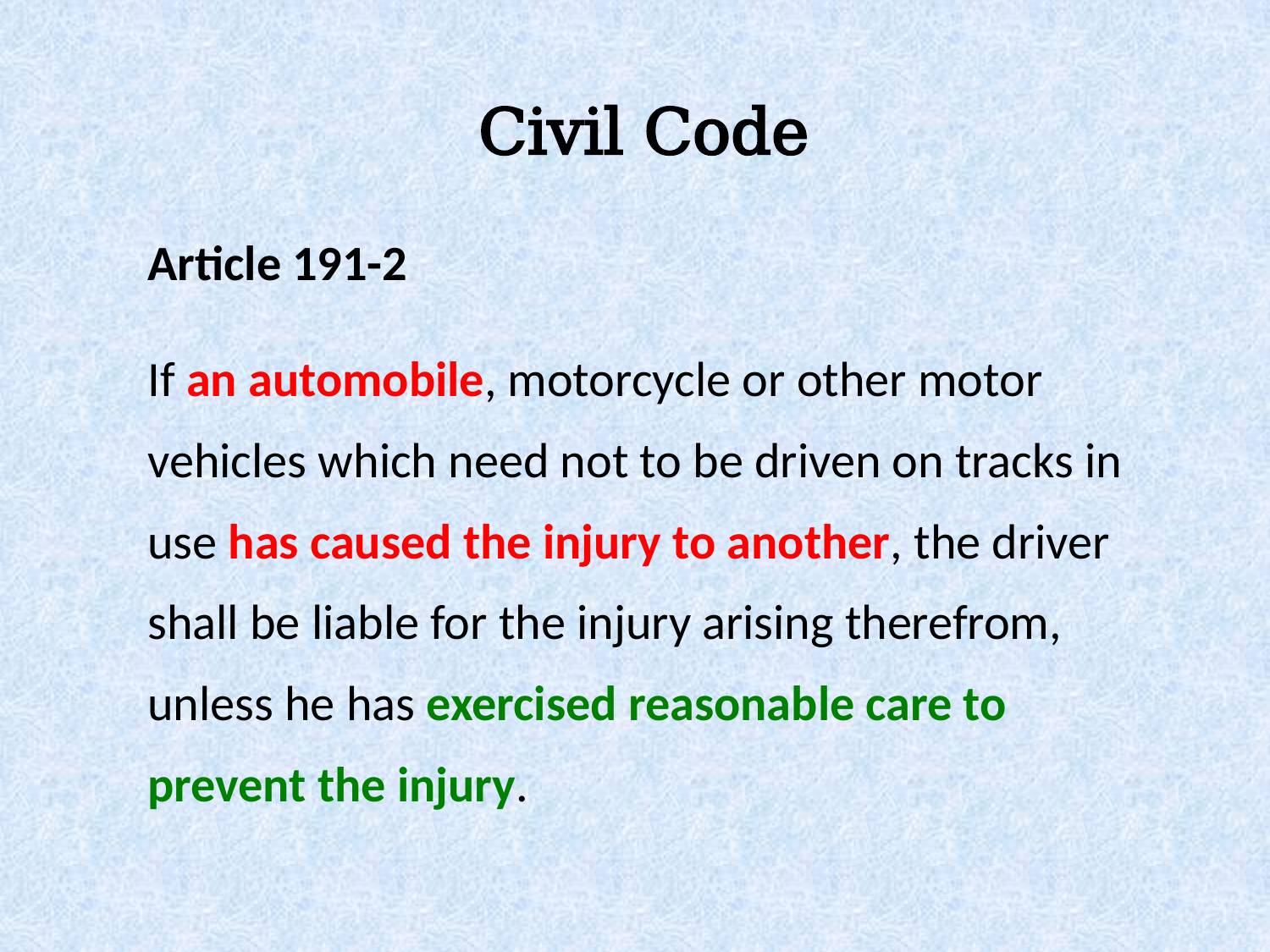

# Civil Code
Article 191-2
If an automobile, motorcycle or other motor vehicles which need not to be driven on tracks in use has caused the injury to another, the driver shall be liable for the injury arising therefrom, unless he has exercised reasonable care to prevent the injury.